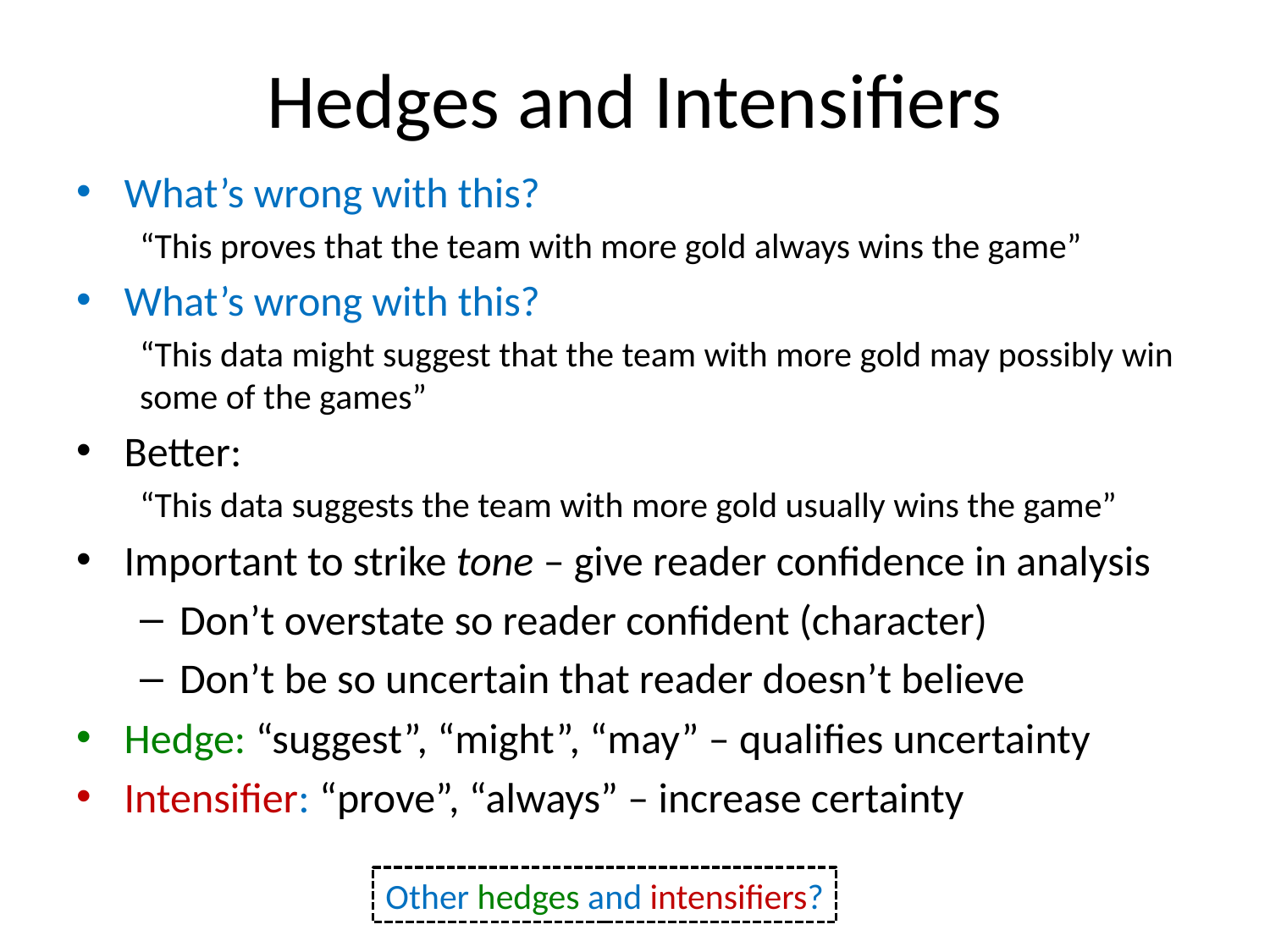

# Hedges and Intensifiers
What’s wrong with this?
“This proves that the team with more gold always wins the game”
What’s wrong with this?
“This data might suggest that the team with more gold may possibly win some of the games”
Better:
“This data suggests the team with more gold usually wins the game”
Important to strike tone – give reader confidence in analysis
Don’t overstate so reader confident (character)
Don’t be so uncertain that reader doesn’t believe
Hedge: “suggest”, “might”, “may” – qualifies uncertainty
Intensifier: “prove”, “always” – increase certainty
Other hedges and intensifiers?